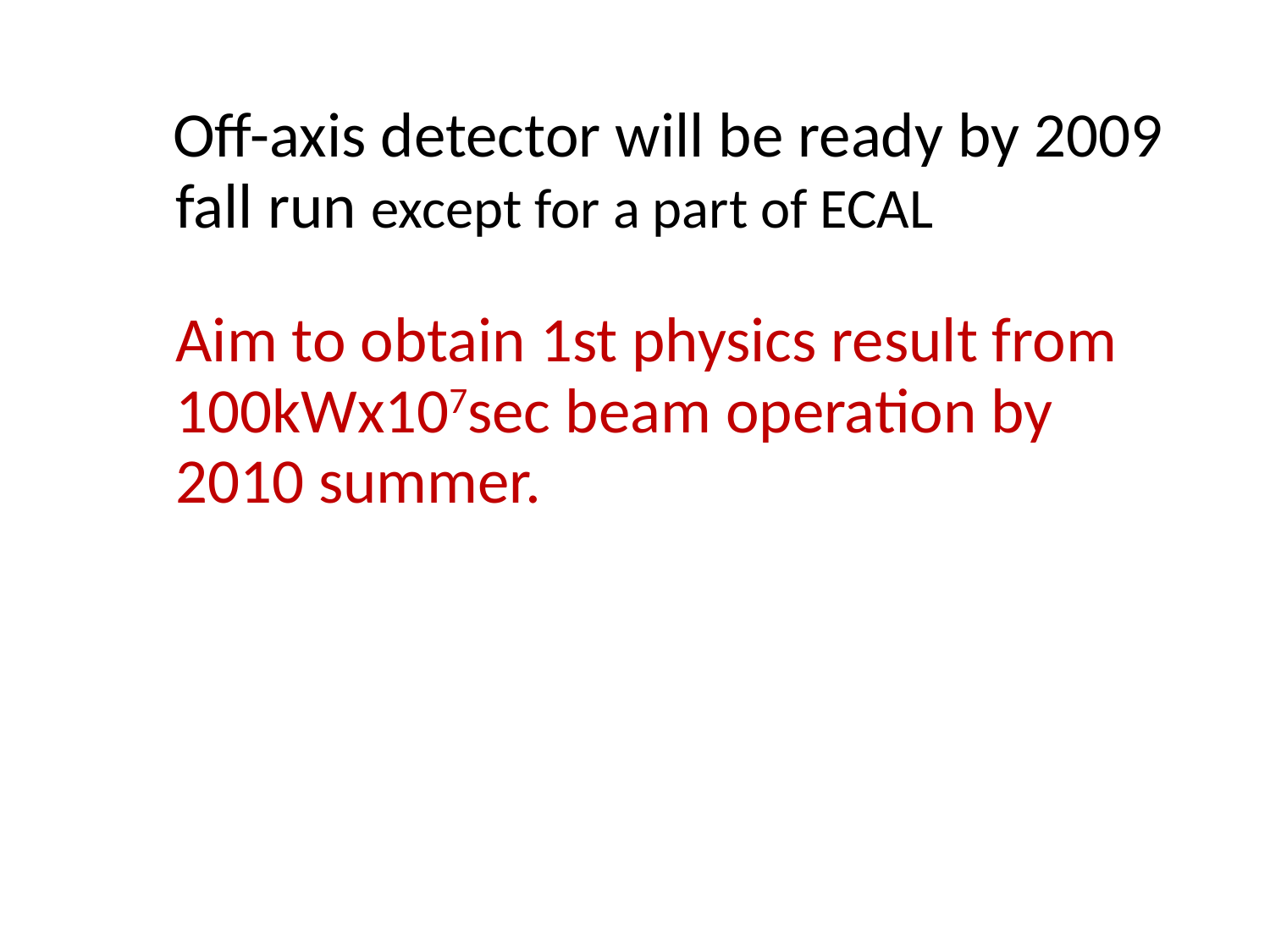

# Off-axis detector will be ready by 2009 fall run except for a part of ECAL Aim to obtain 1st physics result from 100kWx107sec beam operation by 2010 summer.